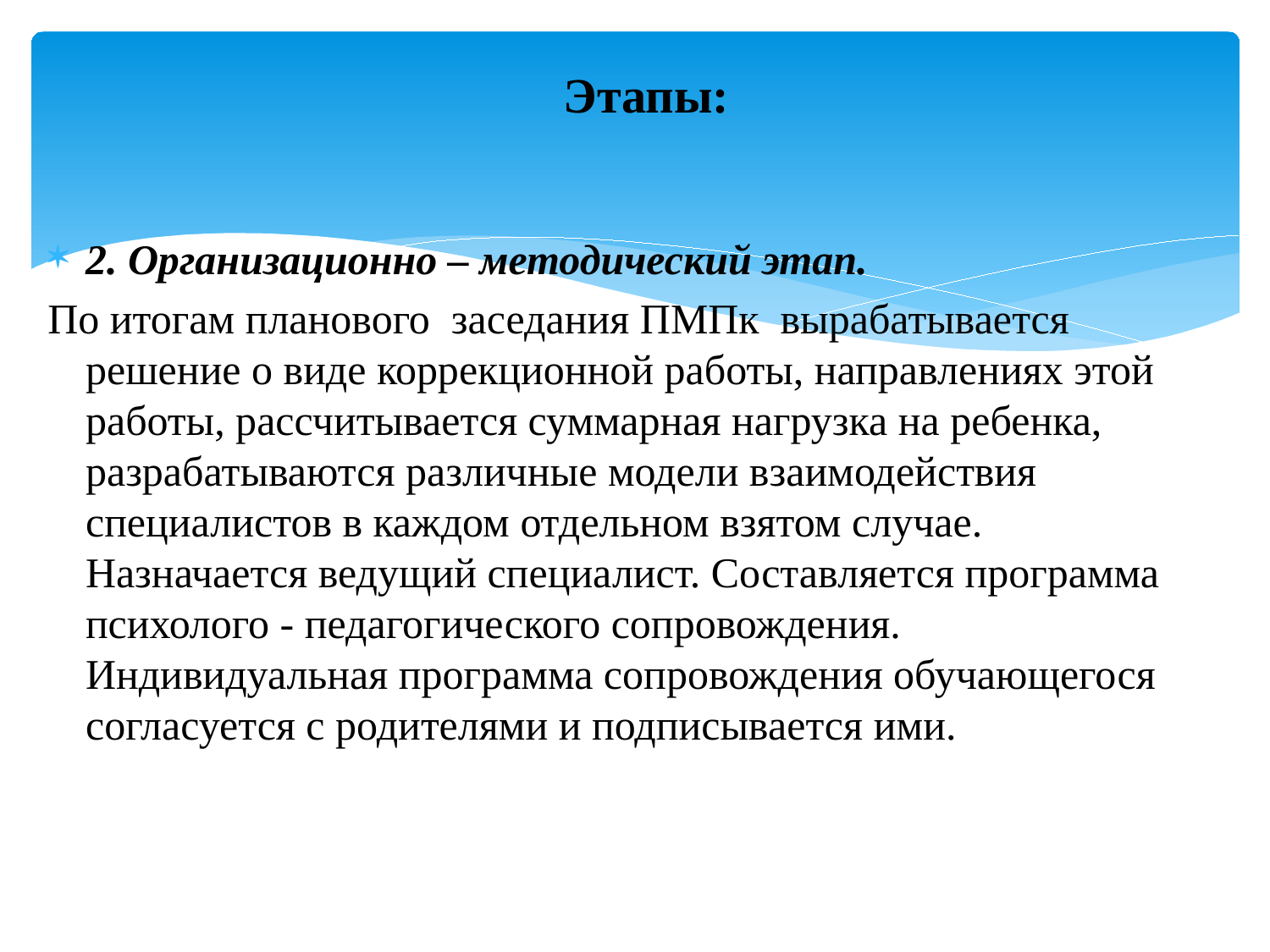

# Этапы:
2. Организационно – методический этап.
По итогам планового  заседания ПМПк  вырабатывается решение о виде коррекционной работы, направлениях этой работы, рассчитывается суммарная нагрузка на ребенка, разрабатываются различные модели взаимодействия специалистов в каждом отдельном взятом случае. Назначается ведущий специалист. Составляется программа психолого - педагогического сопровождения.  Индивидуальная программа сопровождения обучающегося согласуется с родителями и подписывается ими.